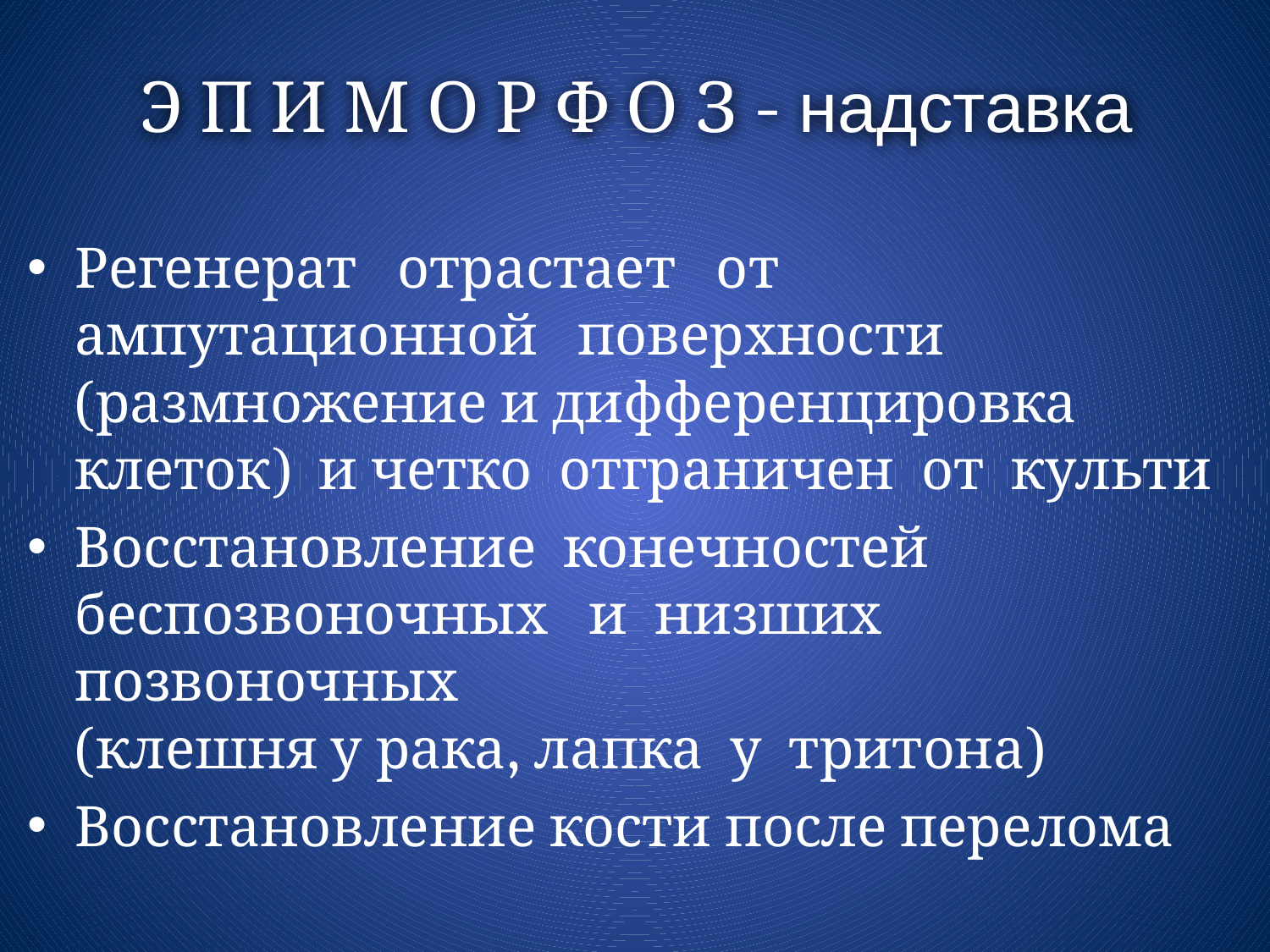

# Э П И М О Р Ф О З - надставка
Регенерат   отрастает   от ампутационной   поверхности  (размножение и дифференцировка клеток)  и четко  отграничен  от  культи
Восстановление  конечностей беспозвоночных   и  низших позвоночных                                        (клешня у рака, лапка  у  тритона)
Восстановление кости после перелома